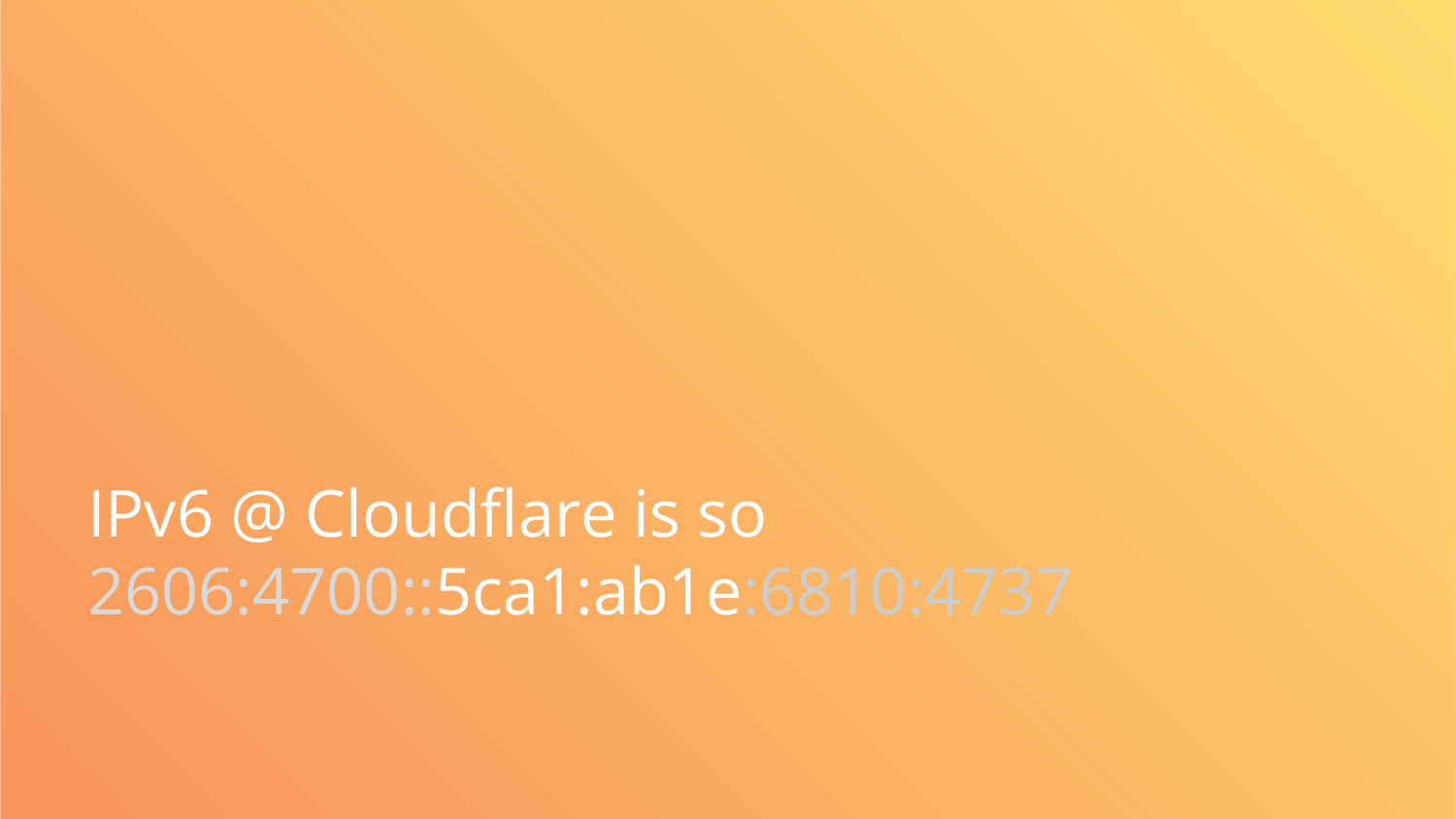

# IPv6 @ Cloudflare is so 2606:4700::5ca1:ab1e:6810:4737